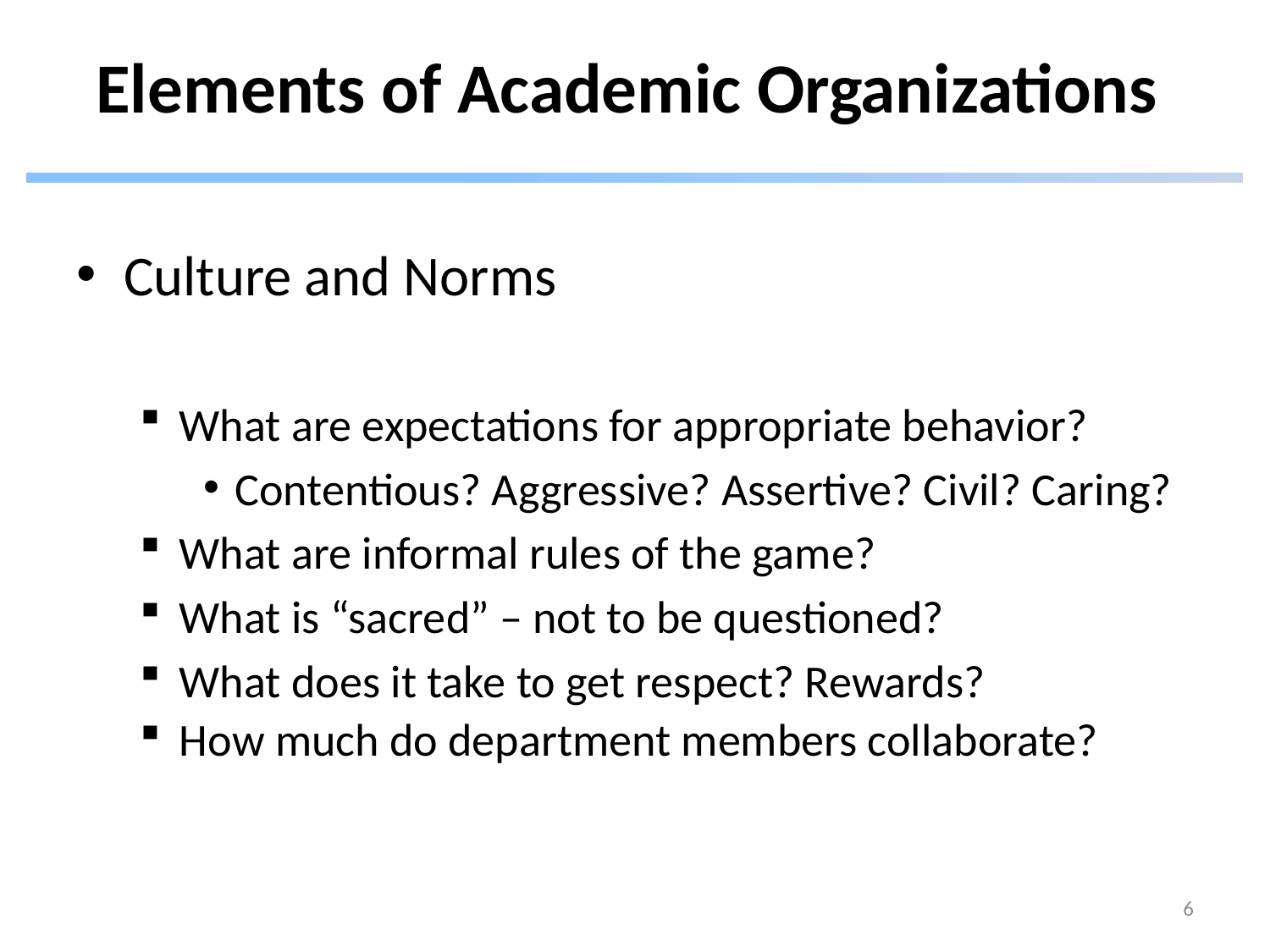

# Elements of Academic Organizations

Culture and Norms

What are expectations for appropriate behavior?
Contentious? Aggressive? Assertive? Civil? Caring?
What are informal rules of the game?
What is “sacred” – not to be questioned?
What does it take to get respect? Rewards?
How much do department members collaborate?

6